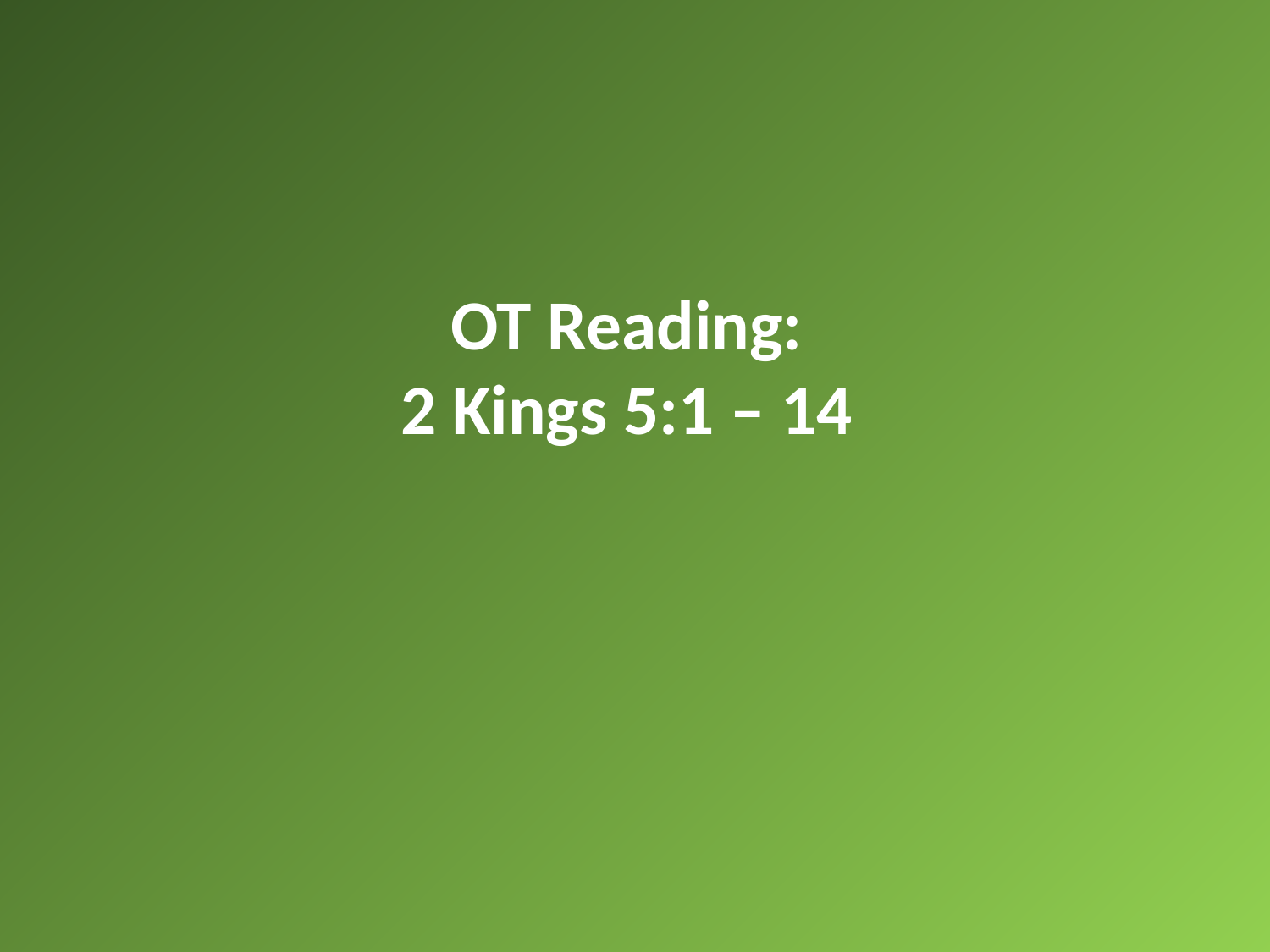

OT Reading:
2 Kings 5:1 – 14